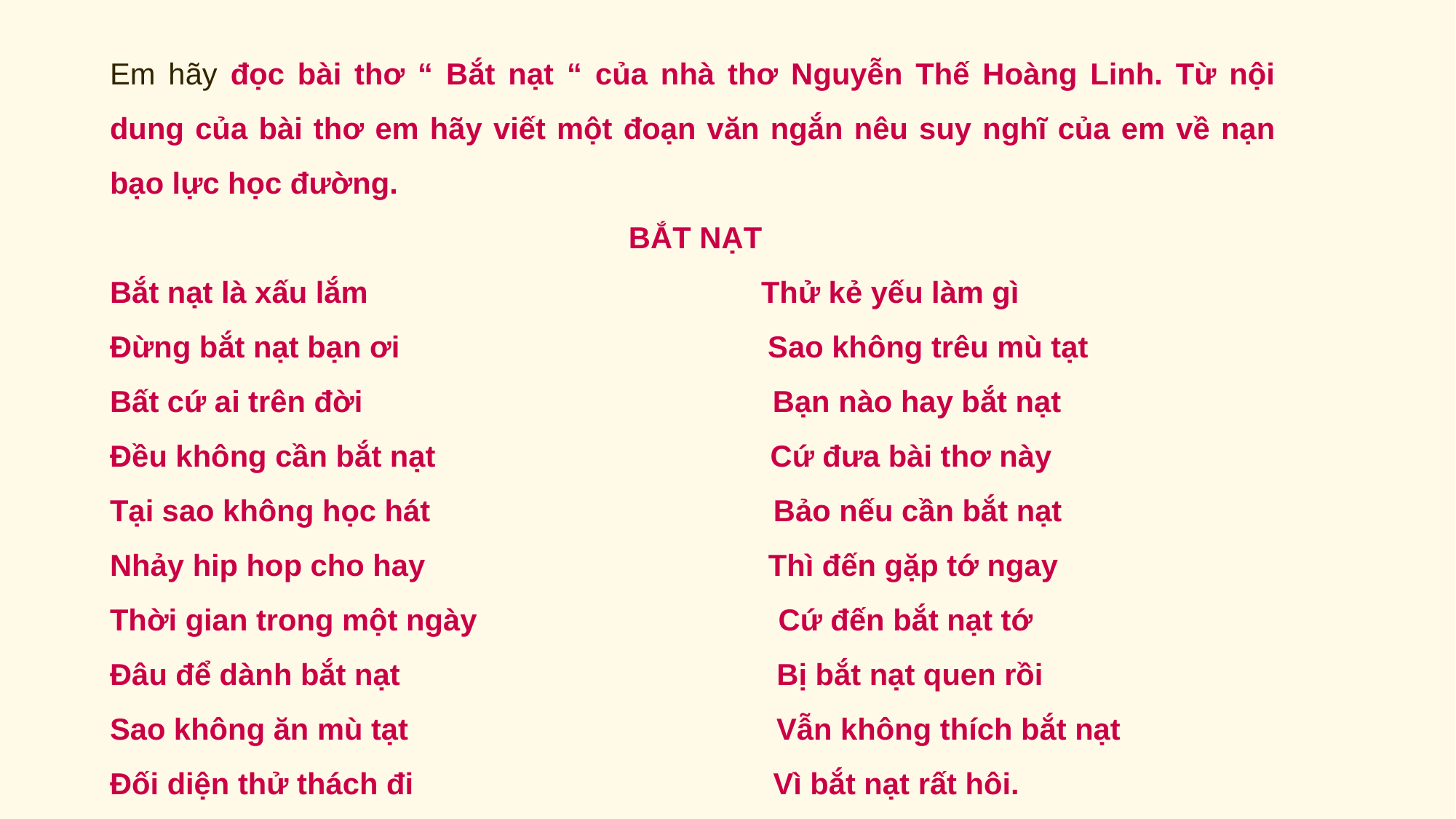

Em hãy đọc bài thơ “ Bắt nạt “ của nhà thơ Nguyễn Thế Hoàng Linh. Từ nội dung của bài thơ em hãy viết một đoạn văn ngắn nêu suy nghĩ của em về nạn bạo lực học đường.
                                                              BẮT NẠT
Bắt nạt là xấu lắm                                               Thử kẻ yếu làm gì
Đừng bắt nạt bạn ơi                                            Sao không trêu mù tạt
Bất cứ ai trên đời                                                 Bạn nào hay bắt nạt
Đều không cần bắt nạt                                        Cứ đưa bài thơ này
Tại sao không học hát                                         Bảo nếu cần bắt nạt
Nhảy hip hop cho hay                                         Thì đến gặp tớ ngay
Thời gian trong một ngày                                    Cứ đến bắt nạt tớ
Đâu để dành bắt nạt                                             Bị bắt nạt quen rồi
Sao không ăn mù tạt                                            Vẫn không thích bắt nạt
Đối diện thử thách đi                                           Vì bắt nạt rất hôi.